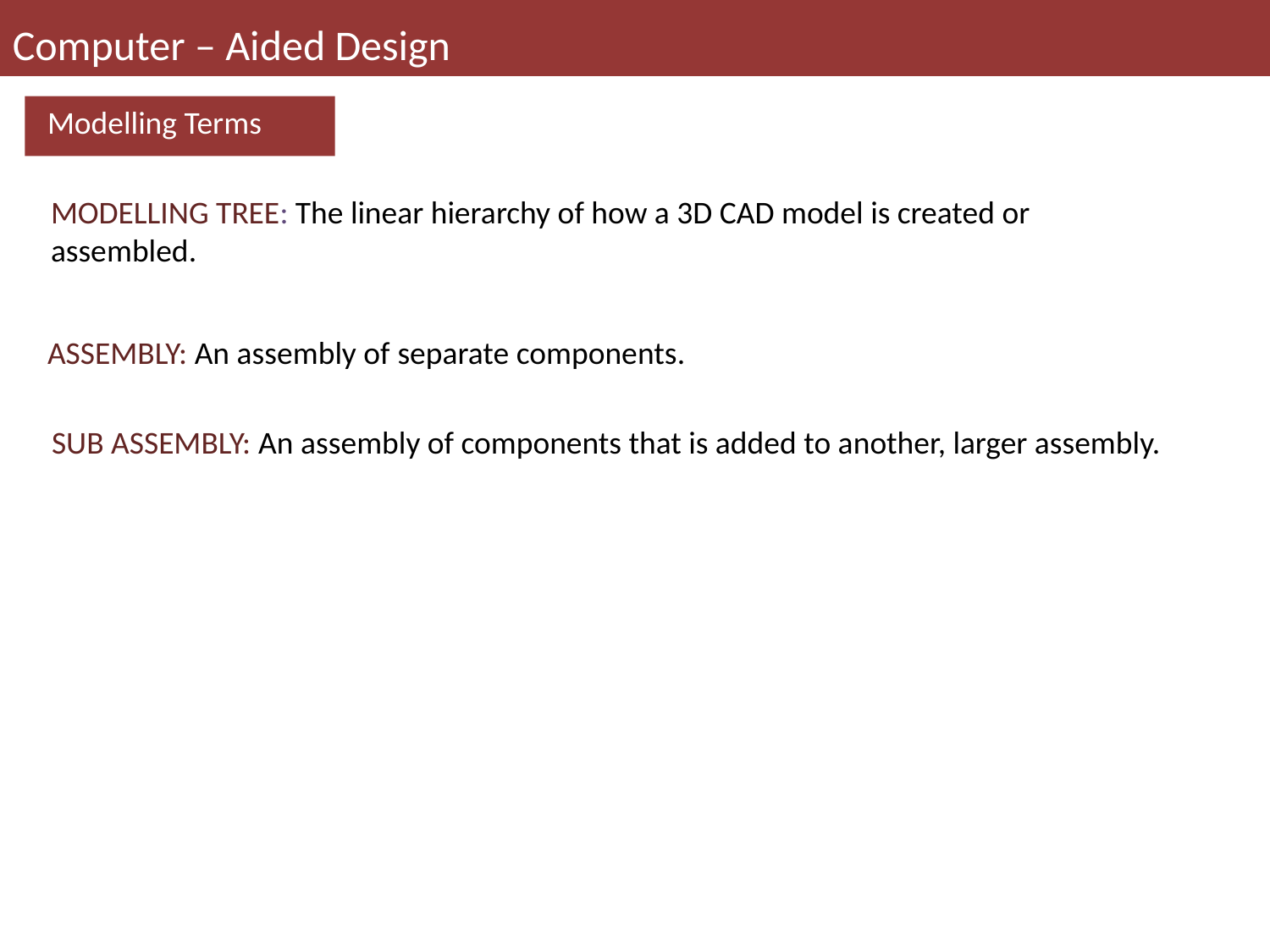

Computer – Aided Design

Modelling Terms
MODELLING TREE: The linear hierarchy of how a 3D CAD model is created or assembled.
ASSEMBLY: An assembly of separate components.
SUB ASSEMBLY: An assembly of components that is added to another, larger assembly.